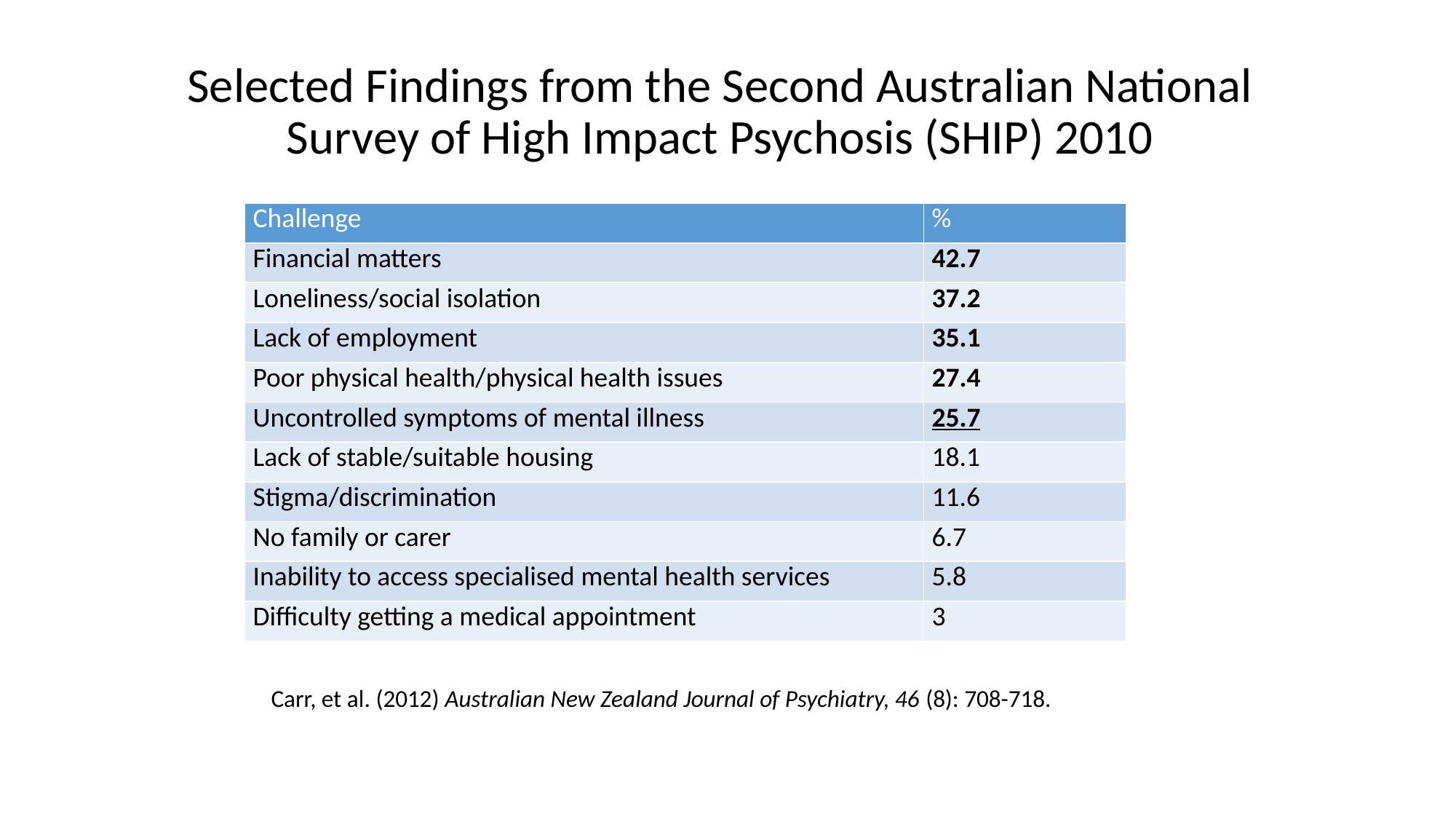

# Selected Findings from the Second Australian National Survey of High Impact Psychosis (SHIP) 2010
| Challenge | % |
| --- | --- |
| Financial matters | 42.7 |
| Loneliness/social isolation | 37.2 |
| Lack of employment | 35.1 |
| Poor physical health/physical health issues | 27.4 |
| Uncontrolled symptoms of mental illness | 25.7 |
| Lack of stable/suitable housing | 18.1 |
| Stigma/discrimination | 11.6 |
| No family or carer | 6.7 |
| Inability to access specialised mental health services | 5.8 |
| Difficulty getting a medical appointment | 3 |

Carr, et al. (2012) Australian New Zealand Journal of Psychiatry, 46 (8): 708-718.